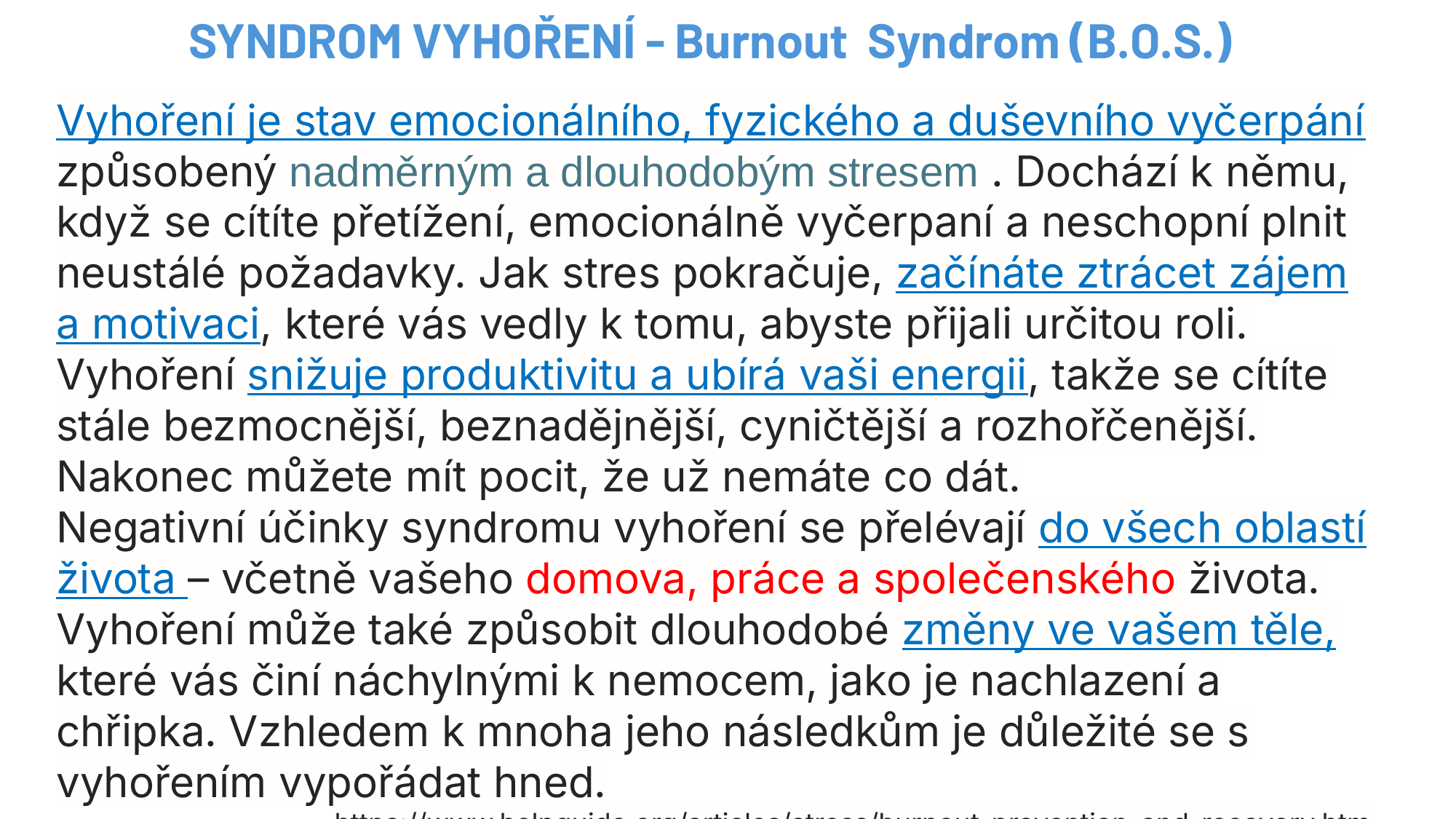

# SYNDROM VYHOŘENÍ - Burnout  Syndrom (B.O.S.)
Vyhoření je stav emocionálního, fyzického a duševního vyčerpání způsobený nadměrným a dlouhodobým stresem . Dochází k němu, když se cítíte přetížení, emocionálně vyčerpaní a neschopní plnit neustálé požadavky. Jak stres pokračuje, začínáte ztrácet zájem a motivaci, které vás vedly k tomu, abyste přijali určitou roli.
Vyhoření snižuje produktivitu a ubírá vaši energii, takže se cítíte stále bezmocnější, beznadějnější, cyničtější a rozhořčenější. Nakonec můžete mít pocit, že už nemáte co dát.
Negativní účinky syndromu vyhoření se přelévají do všech oblastí života – včetně vašeho domova, práce a společenského života. Vyhoření může také způsobit dlouhodobé změny ve vašem těle, které vás činí náchylnými k nemocem, jako je nachlazení a chřipka. Vzhledem k mnoha jeho následkům je důležité se s vyhořením vypořádat hned.
https://www.helpguide.org/articles/stress/burnout-prevention-and-recovery.htm